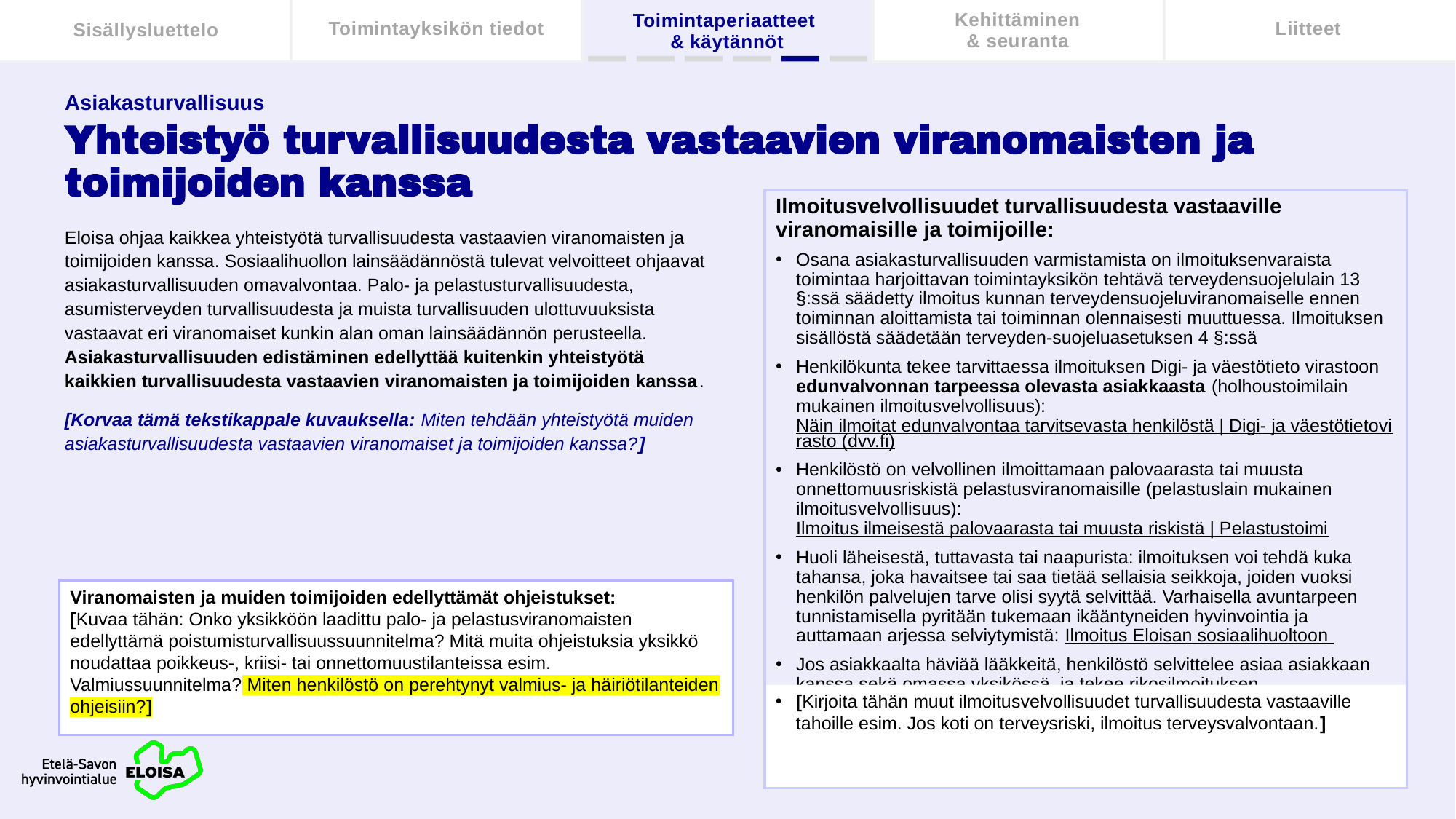

Kehittäminen
& seuranta
Sisällysluettelo
Toimintayksikön tiedot
Liitteet
Toimintaperiaatteet
& käytännöt

Asiakasturvallisuus
# Yhteistyö turvallisuudesta vastaavien viranomaisten ja toimijoiden kanssa

Ilmoitusvelvollisuudet turvallisuudesta vastaaville viranomaisille ja toimijoille:
Osana asiakasturvallisuuden varmistamista on ilmoituksenvaraista toimintaa harjoittavan toimintayksikön tehtävä terveydensuojelulain 13 §:ssä säädetty ilmoitus kunnan terveydensuojeluviranomaiselle ennen toiminnan aloittamista tai toiminnan olennaisesti muuttuessa. Ilmoituksen sisällöstä säädetään terveyden-suojeluasetuksen 4 §:ssä
Henkilökunta tekee tarvittaessa ilmoituksen Digi- ja väestötieto virastoon edunvalvonnan tarpeessa olevasta asiakkaasta (holhoustoimilain mukainen ilmoitusvelvollisuus): Näin ilmoitat edunvalvontaa tarvitsevasta henkilöstä | Digi- ja väestötietovirasto (dvv.fi)
Henkilöstö on velvollinen ilmoittamaan palovaarasta tai muusta onnettomuusriskistä pelastusviranomaisille (pelastuslain mukainen ilmoitusvelvollisuus): Ilmoitus ilmeisestä palovaarasta tai muusta riskistä | Pelastustoimi
Huoli läheisestä, tuttavasta tai naapurista: ilmoituksen voi tehdä kuka tahansa, joka havaitsee tai saa tietää sellaisia seikkoja, joiden vuoksi henkilön palvelujen tarve olisi syytä selvittää. Varhaisella avuntarpeen tunnistamisella pyritään tukemaan ikääntyneiden hyvinvointia ja auttamaan arjessa selviytymistä: Ilmoitus Eloisan sosiaalihuoltoon
Jos asiakkaalta häviää lääkkeitä, henkilöstö selvittelee asiaa asiakkaan kanssa sekä omassa yksikössä, ja tekee rikosilmoituksen
Eloisa ohjaa kaikkea yhteistyötä turvallisuudesta vastaavien viranomaisten ja toimijoiden kanssa. Sosiaalihuollon lainsäädännöstä tulevat velvoitteet ohjaavat asiakasturvallisuuden omavalvontaa. Palo- ja pelastusturvallisuudesta, asumisterveyden turvallisuudesta ja muista turvallisuuden ulottuvuuksista  vastaavat eri viranomaiset kunkin alan oman lainsäädännön perusteella. Asiakasturvallisuuden edistäminen edellyttää kuitenkin yhteistyötä kaikkien turvallisuudesta vastaavien viranomaisten ja toimijoiden kanssa.
[Korvaa tämä tekstikappale kuvauksella: Miten tehdään yhteistyötä muiden asiakasturvallisuudesta vastaavien viranomaiset ja toimijoiden kanssa?]

Viranomaisten ja muiden toimijoiden edellyttämät ohjeistukset:
[Kuvaa tähän: Onko yksikköön laadittu palo- ja pelastusviranomaisten edellyttämä poistumisturvallisuussuunnitelma? Mitä muita ohjeistuksia yksikkö noudattaa poikkeus-, kriisi- tai onnettomuustilanteissa esim. Valmiussuunnitelma? Miten henkilöstö on perehtynyt valmius- ja häiriötilanteiden ohjeisiin?]

[Kirjoita tähän muut ilmoitusvelvollisuudet turvallisuudesta vastaaville tahoille esim. Jos koti on terveysriski, ilmoitus terveysvalvontaan.]